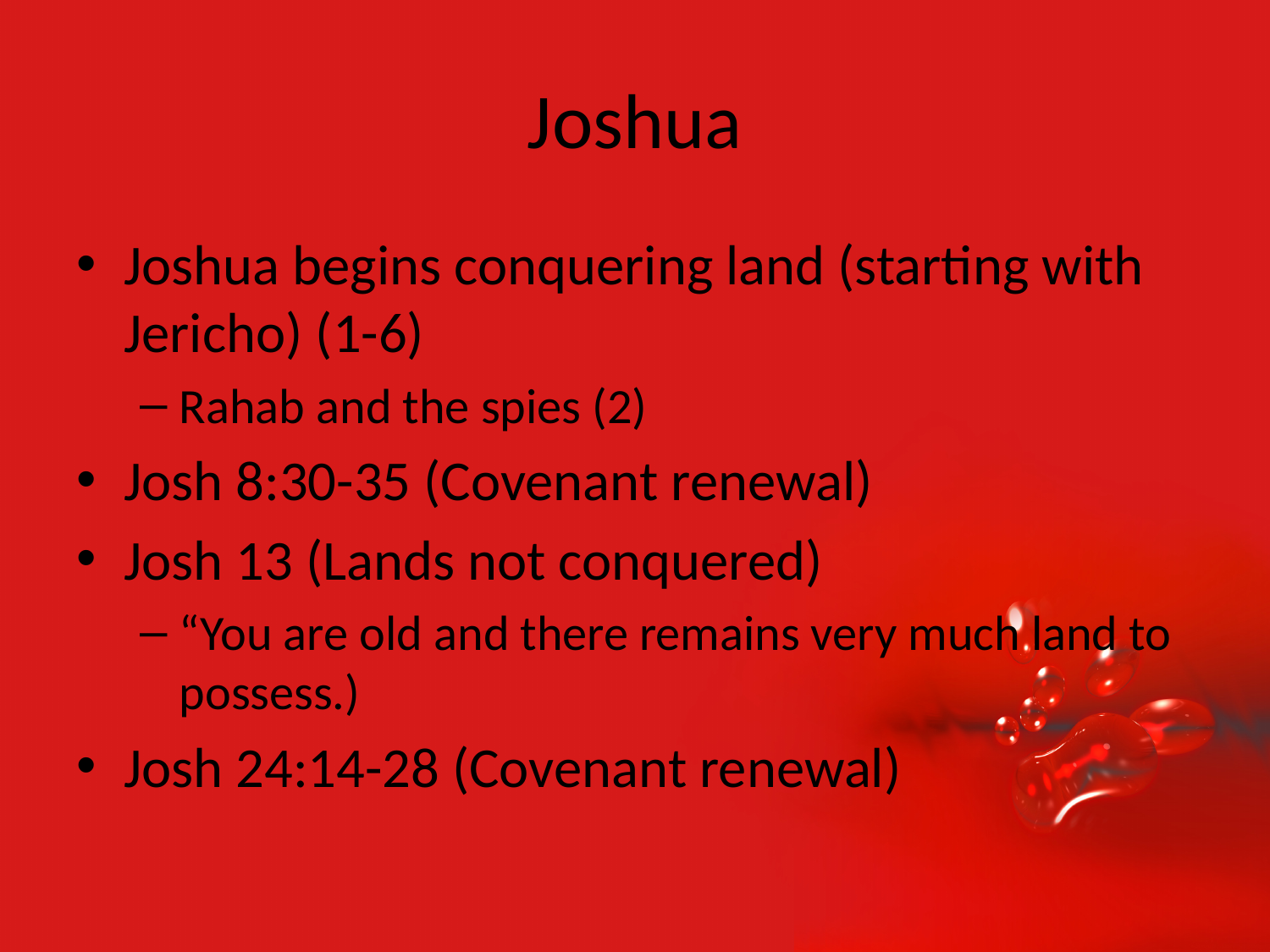

# Joshua
Joshua begins conquering land (starting with Jericho) (1-6)
Rahab and the spies (2)
Josh 8:30-35 (Covenant renewal)
Josh 13 (Lands not conquered)
“You are old and there remains very much land to possess.)
Josh 24:14-28 (Covenant renewal)